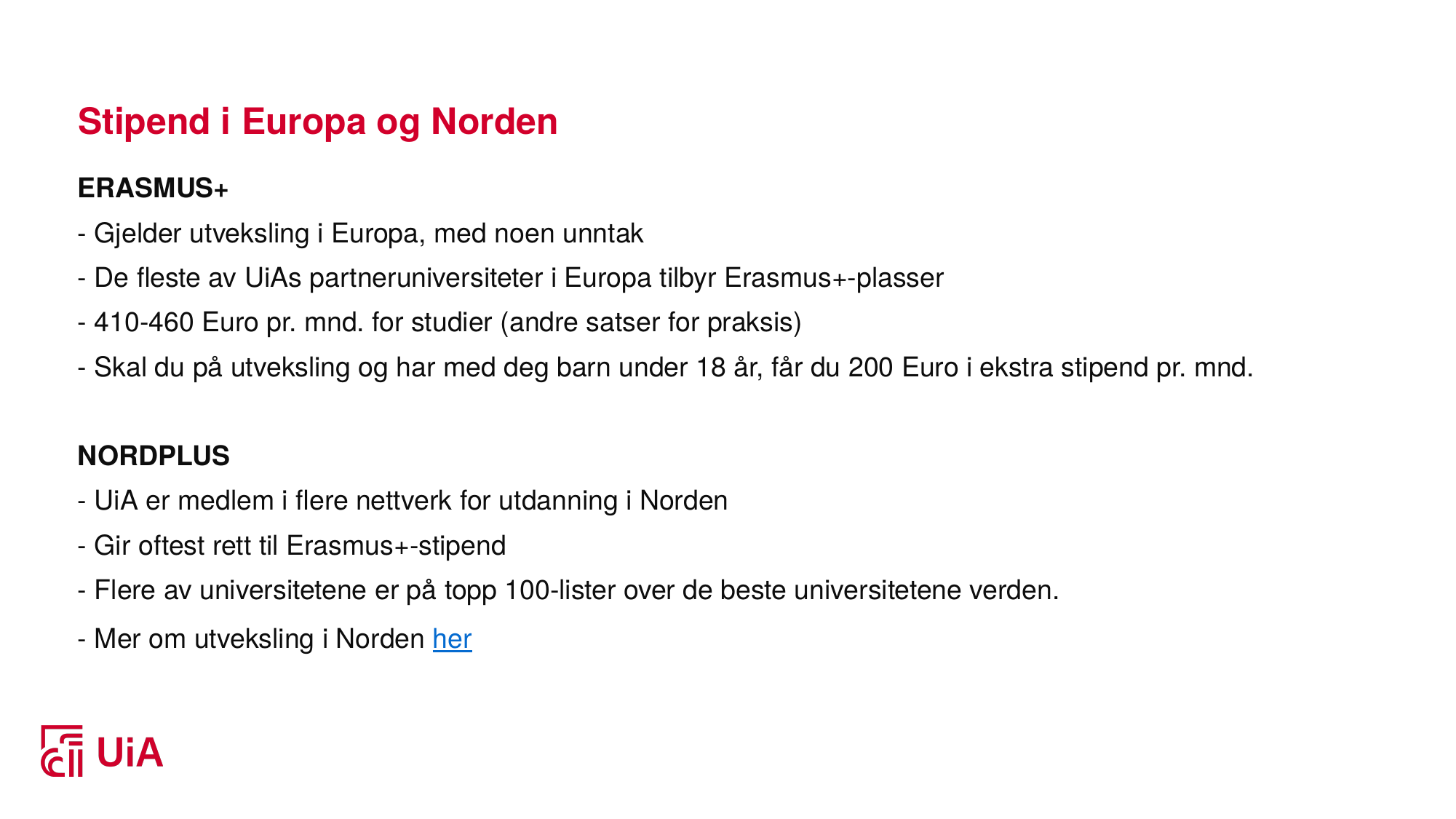

# Stipend i Europa og Norden
ERASMUS+
- Gjelder utveksling i Europa, med noen unntak
- De fleste av UiAs partneruniversiteter i Europa tilbyr Erasmus+-plasser
- 410-460 Euro pr. mnd. for studier (andre satser for praksis)
- Skal du på utveksling og har med deg barn under 18 år, får du 200 Euro i ekstra stipend pr. mnd.

NORDPLUS
- UiA er medlem i flere nettverk for utdanning i Norden
- Gir oftest rett til Erasmus+-stipend
- Flere av universitetene er på topp 100-lister over de beste universitetene verden.
- Mer om utveksling i Norden her